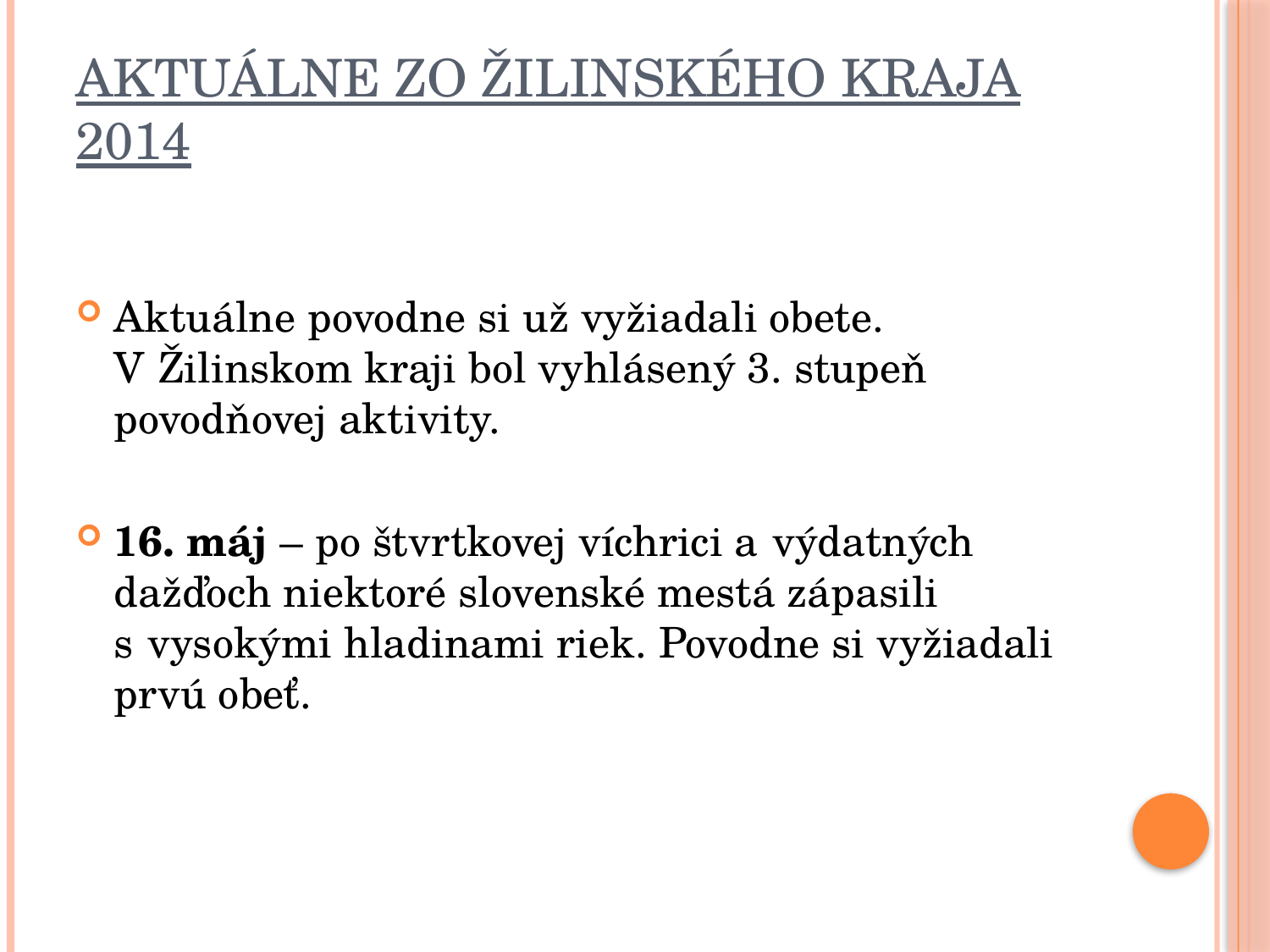

# Aktuálne zo Žilinského kraja 2014

Aktuálne povodne si už vyžiadali obete. V Žilinskom kraji bol vyhlásený 3. stupeň povodňovej aktivity.

16. máj – po štvrtkovej víchrici a výdatných dažďoch niektoré slovenské mestá zápasili s vysokými hladinami riek. Povodne si vyžiadali prvú obeť.